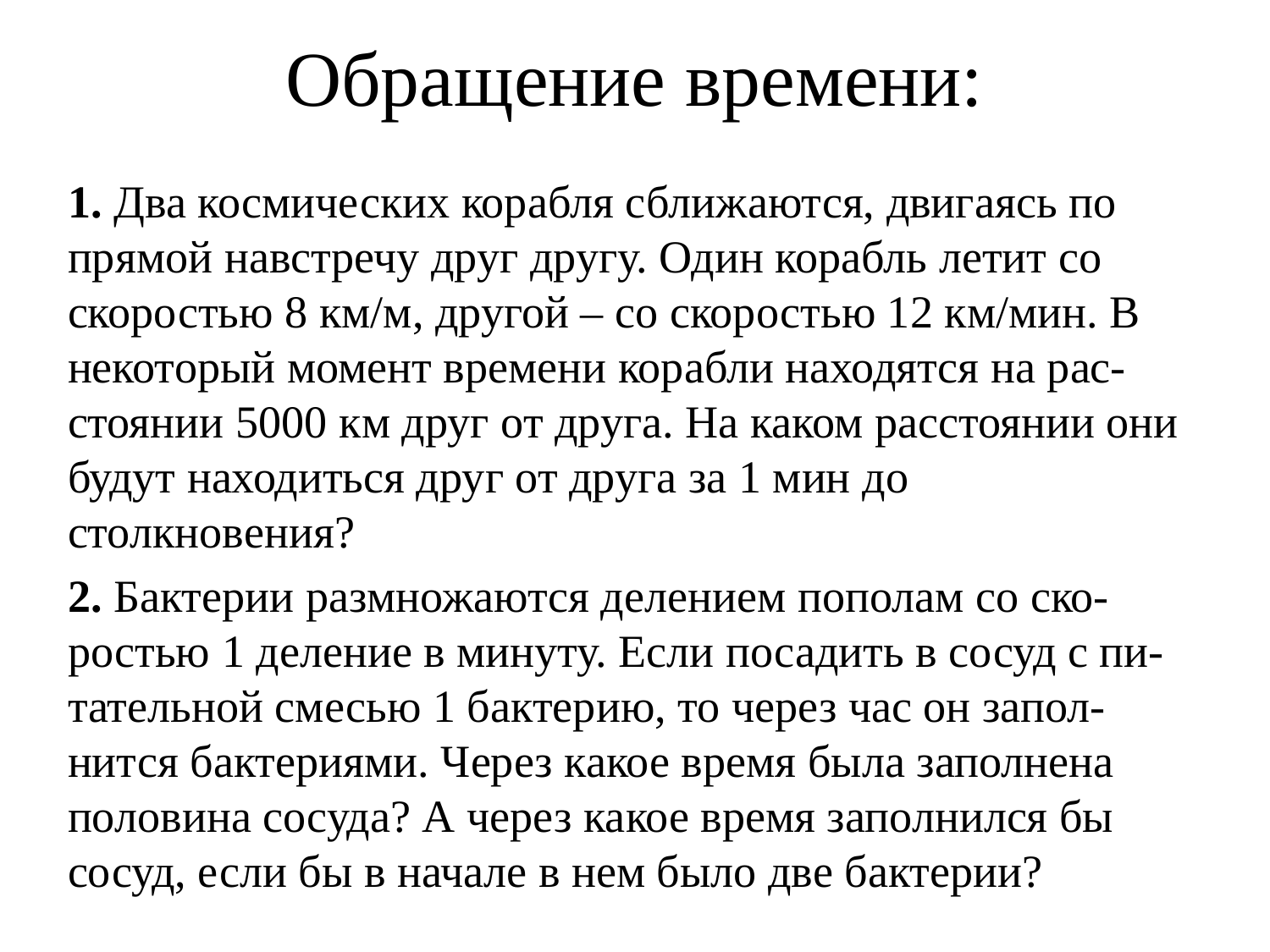

# Обращение времени:
1. Два космических корабля сближаются, двигаясь по прямой навстречу друг другу. Один корабль летит со скоростью 8 км/м, другой – со скоростью 12 км/мин. В некоторый момент времени корабли находятся на рас-стоянии 5000 км друг от друга. На каком расстоянии они будут находиться друг от друга за 1 мин до столкновения?
2. Бактерии размножаются делением пополам со ско-ростью 1 деление в минуту. Если посадить в сосуд с пи-тательной смесью 1 бактерию, то через час он запол-нится бактериями. Через какое время была заполнена половина сосуда? А через какое время заполнился бы сосуд, если бы в начале в нем было две бактерии?